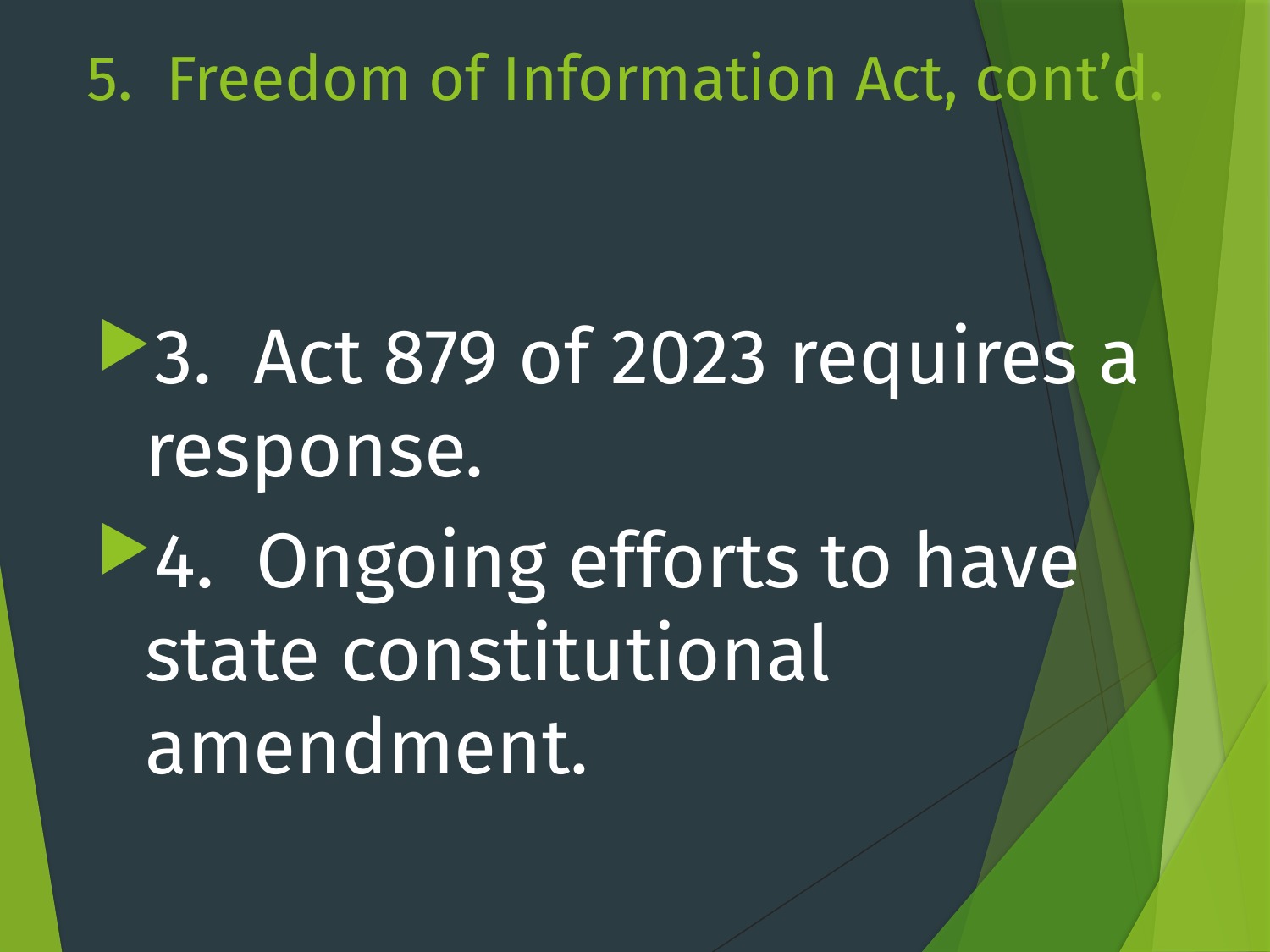

# 5.  Freedom of Information Act, cont’d.
3.  Act 879 of 2023 requires a response.
4.  Ongoing efforts to have state constitutional amendment.